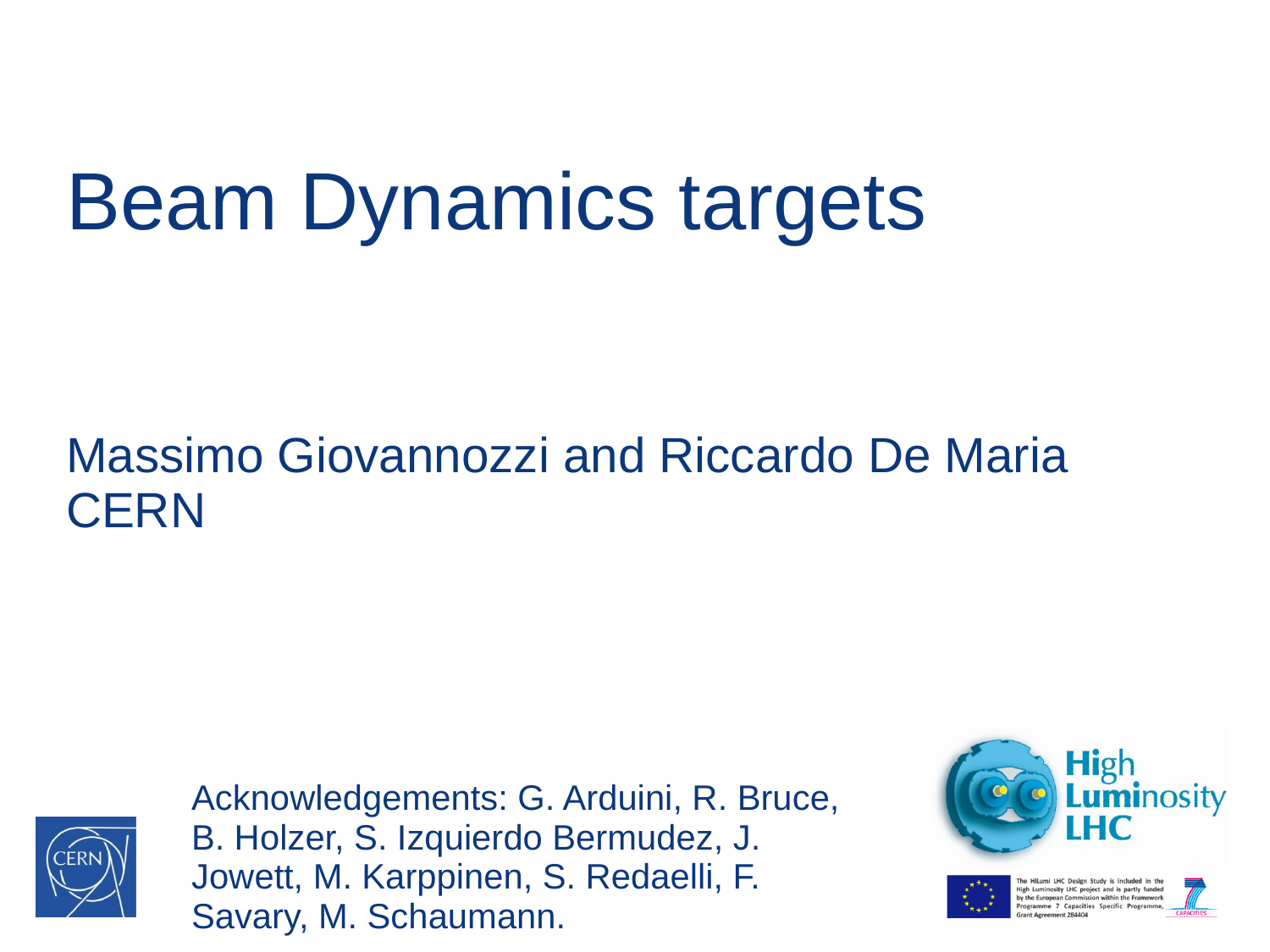

# Beam Dynamics targets Massimo Giovannozzi and Riccardo De Maria CERN
Acknowledgements: G. Arduini, R. Bruce, B. Holzer, S. Izquierdo Bermudez, J. Jowett, M. Karppinen, S. Redaelli, F. Savary, M. Schaumann.